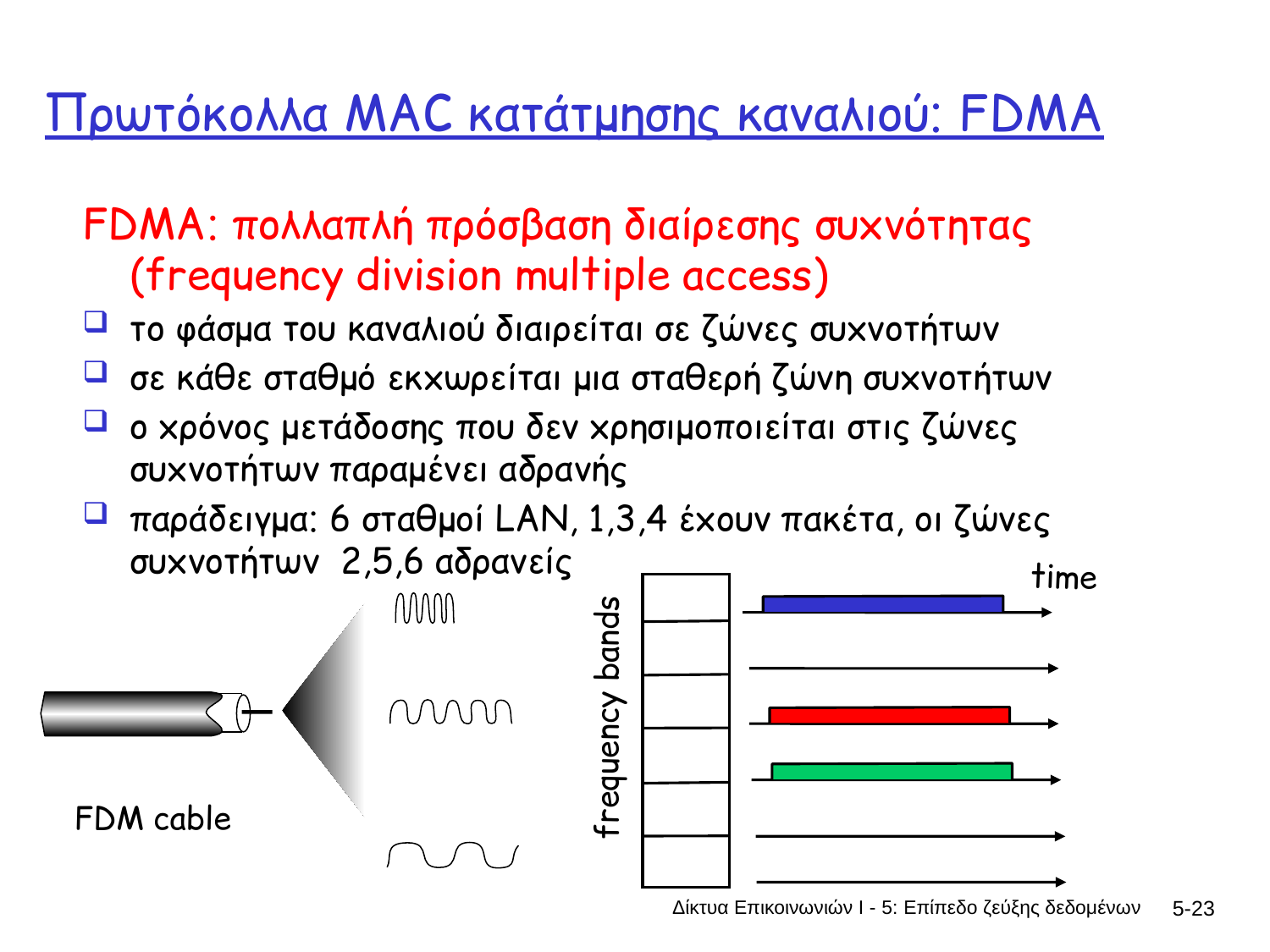

# Πρωτόκολλα MAC κατάτμησης καναλιού: FDMA
FDMA: πολλαπλή πρόσβαση διαίρεσης συχνότητας (frequency division multiple access)
το φάσμα του καναλιού διαιρείται σε ζώνες συχνοτήτων
σε κάθε σταθμό εκχωρείται μια σταθερή ζώνη συχνοτήτων
ο χρόνος μετάδοσης που δεν χρησιμοποιείται στις ζώνες συχνοτήτων παραμένει αδρανής
παράδειγμα: 6 σταθμοί LAN, 1,3,4 έχουν πακέτα, οι ζώνες συχνοτήτων  2,5,6 αδρανείς
time

frequency bands

FDM cable

Δίκτυα Επικοινωνιών Ι - 5: Επίπεδο ζεύξης δεδομένων
5-23